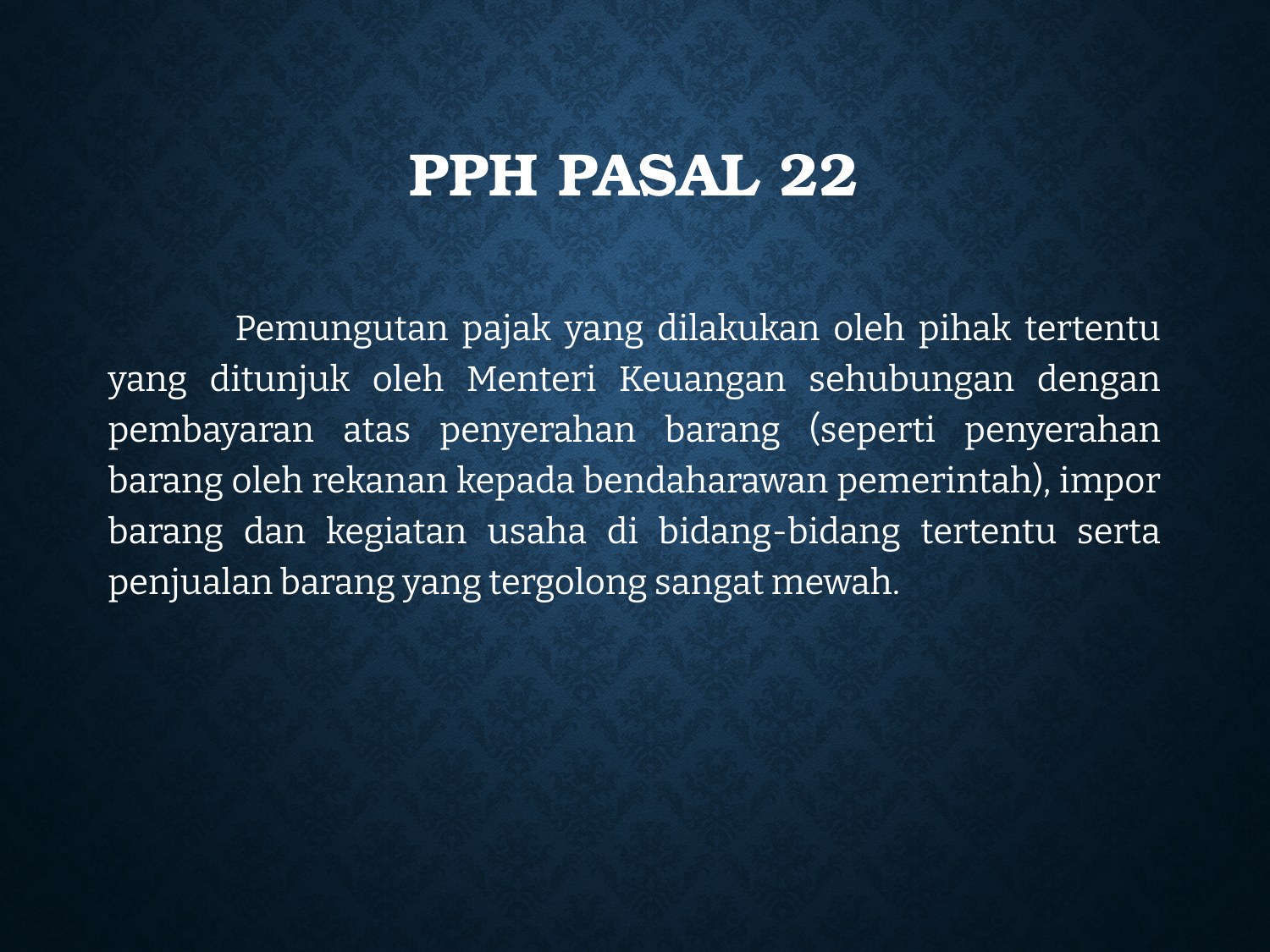

# PPh Pasal 22
	Pemungutan pajak yang dilakukan oleh pihak tertentu yang ditunjuk oleh Menteri Keuangan sehubungan dengan pembayaran atas penyerahan barang (seperti penyerahan barang oleh rekanan kepada bendaharawan pemerintah), impor barang dan kegiatan usaha di bidang-bidang tertentu serta penjualan barang yang tergolong sangat mewah.